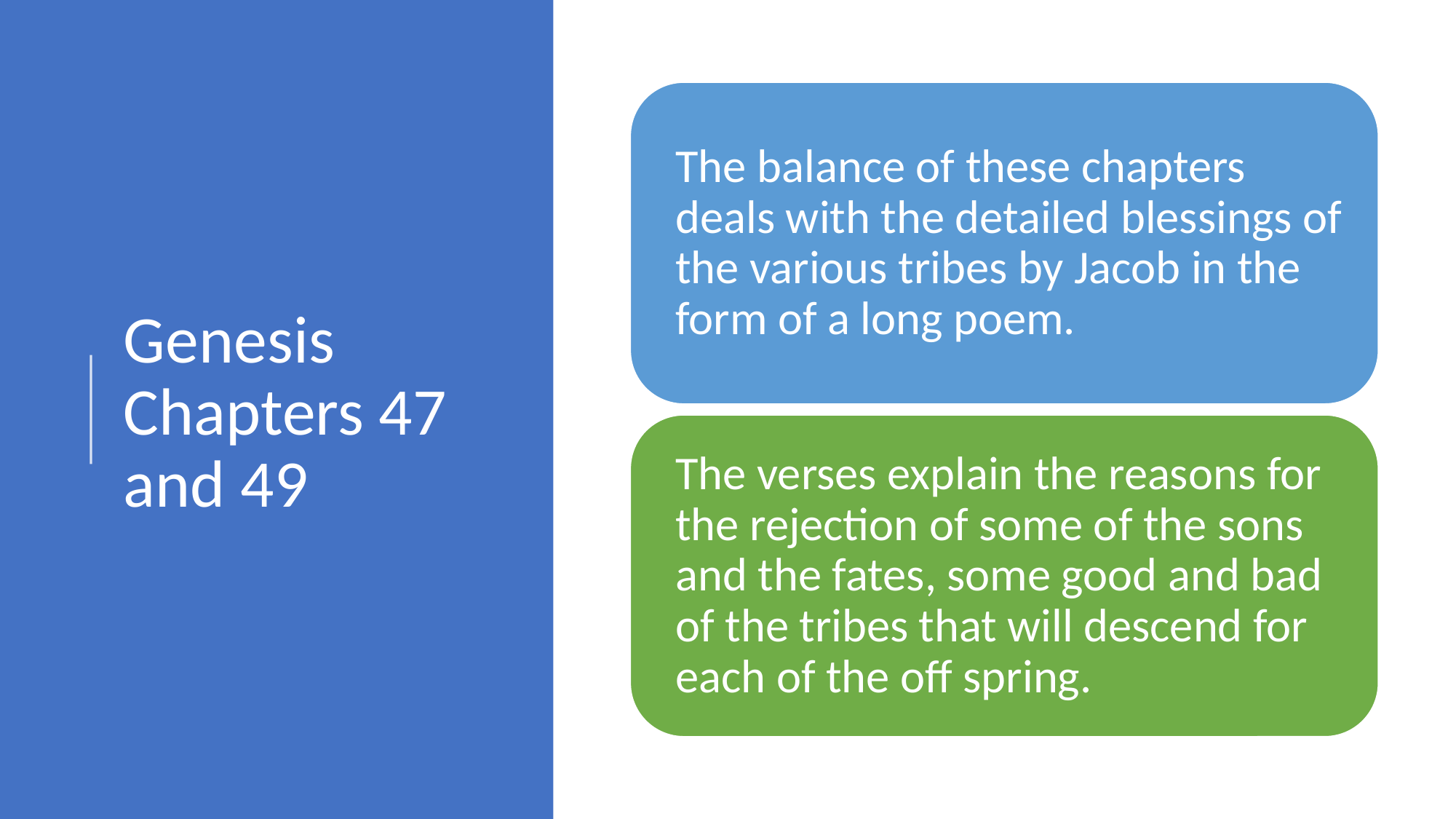

The balance of these chapters deals with the detailed blessings of the various tribes by Jacob in the form of a long poem.
The verses explain the reasons for the rejection of some of the sons and the fates, some good and bad of the tribes that will descend for each of the off spring.
# Genesis Chapters 47 and 49